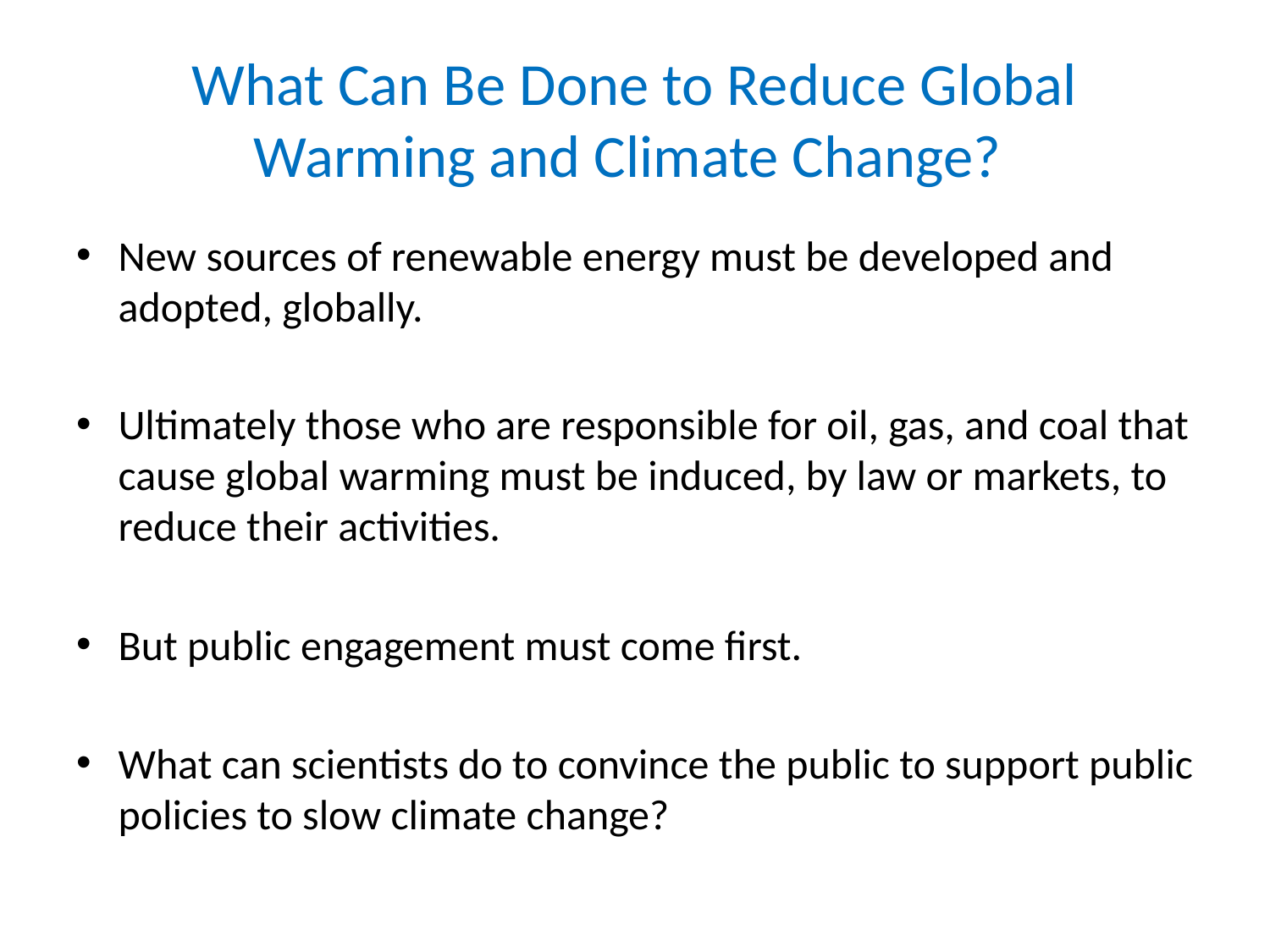

# What Can Be Done to Reduce Global Warming and Climate Change?
New sources of renewable energy must be developed and adopted, globally.

Ultimately those who are responsible for oil, gas, and coal that cause global warming must be induced, by law or markets, to reduce their activities.

But public engagement must come first.

What can scientists do to convince the public to support public policies to slow climate change?